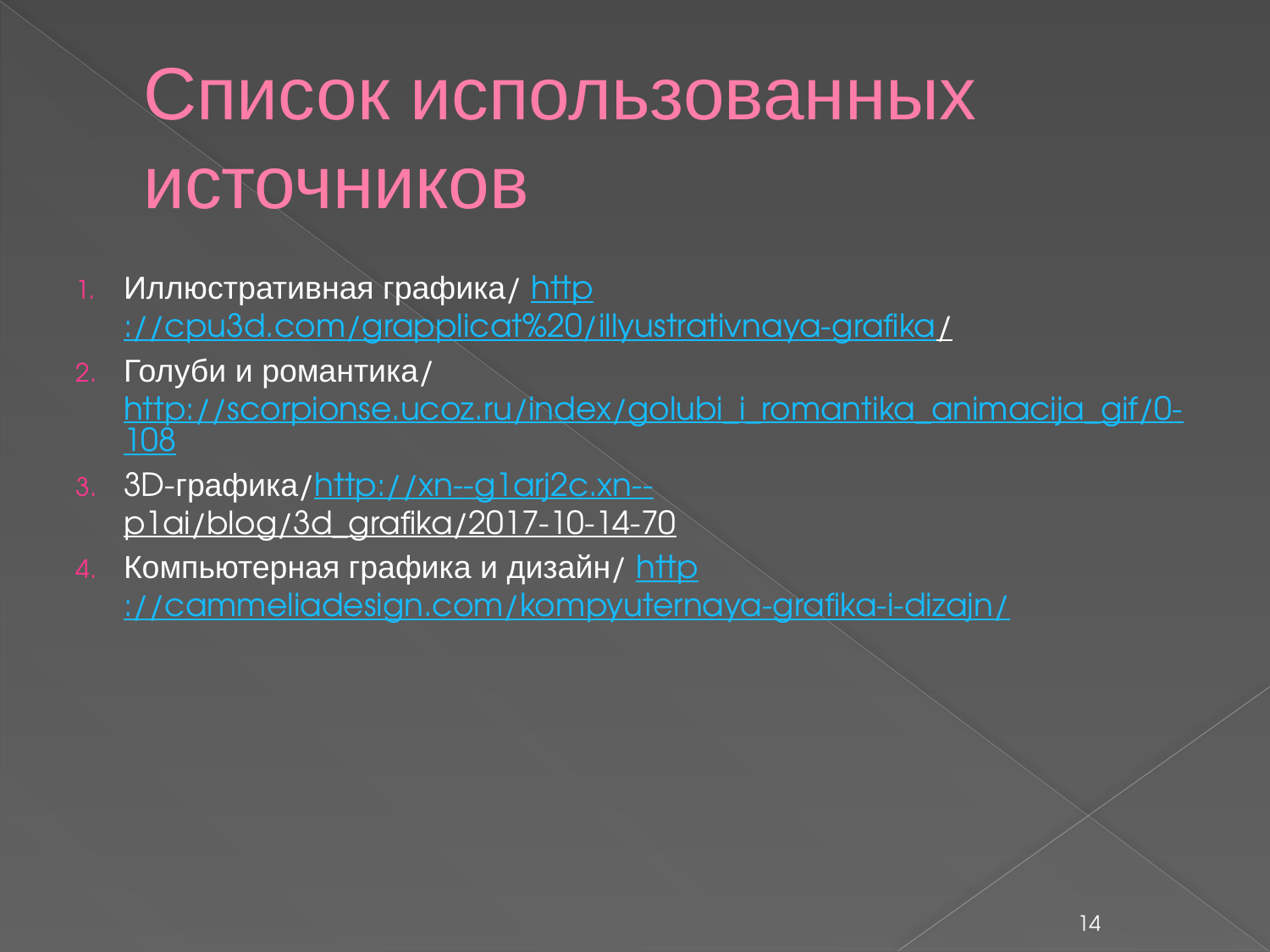

# Список использованных источников
Иллюстративная графика/ http://cpu3d.com/grapplicat%20/illyustrativnaya-grafika/
Голуби и романтика/ http://scorpionse.ucoz.ru/index/golubi_i_romantika_animacija_gif/0-108
3D-графика/http://xn--g1arj2c.xn--p1ai/blog/3d_grafika/2017-10-14-70
Компьютерная графика и дизайн/ http://cammeliadesign.com/kompyuternaya-grafika-i-dizajn/

14